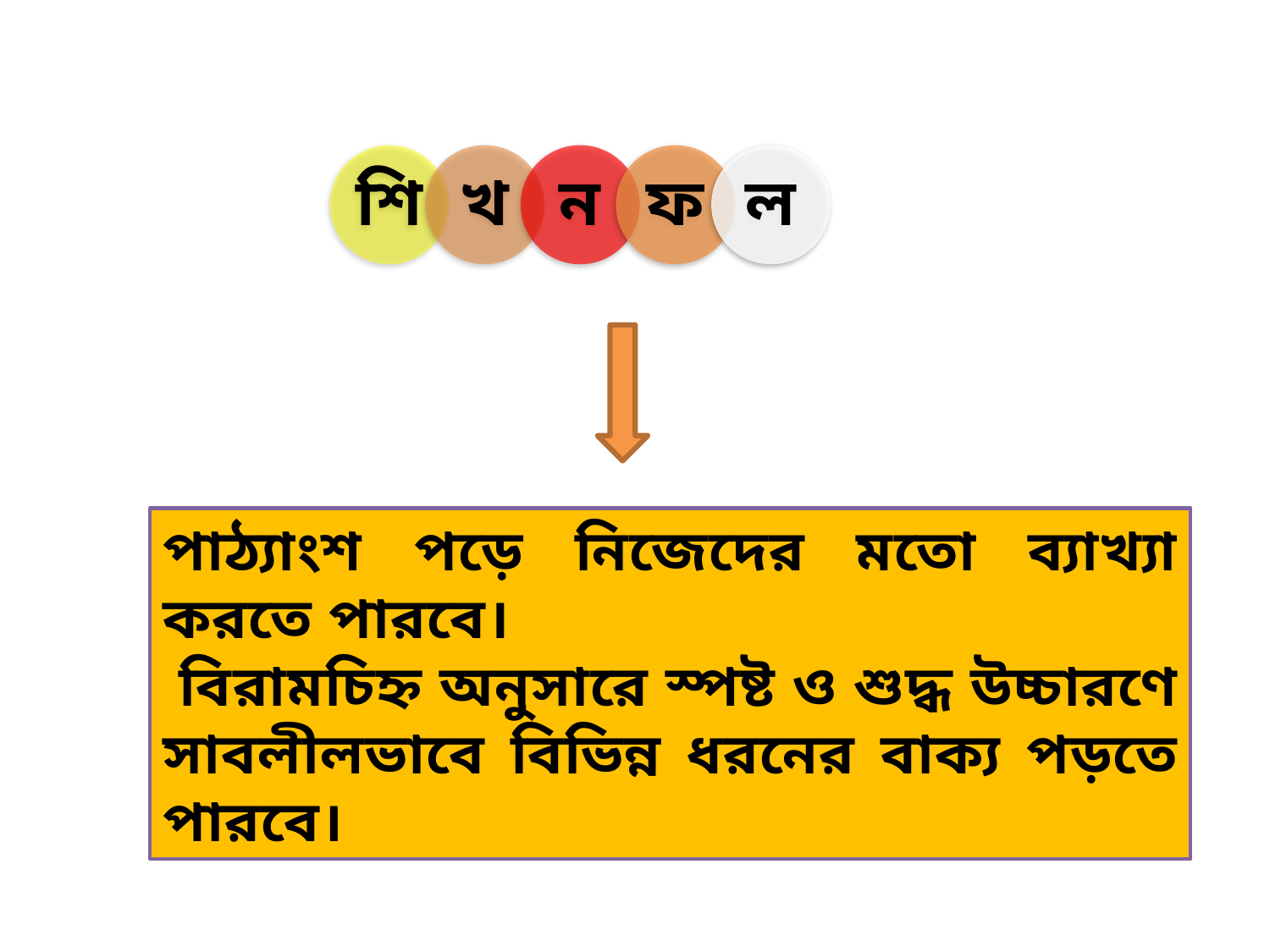

শি
খ
ন
ফ
ল

পাঠ‌্যাংশ পড়ে নিজেদের মতো ব‌্যাখ‌্যা করতে পারবে।
 বিরামচিহ্ন অনুসারে স্পষ্ট ও শুদ্ধ উচ্চারণে সাবলীলভাবে বিভিন্ন ধরনের বাক্য পড়তে পারবে।